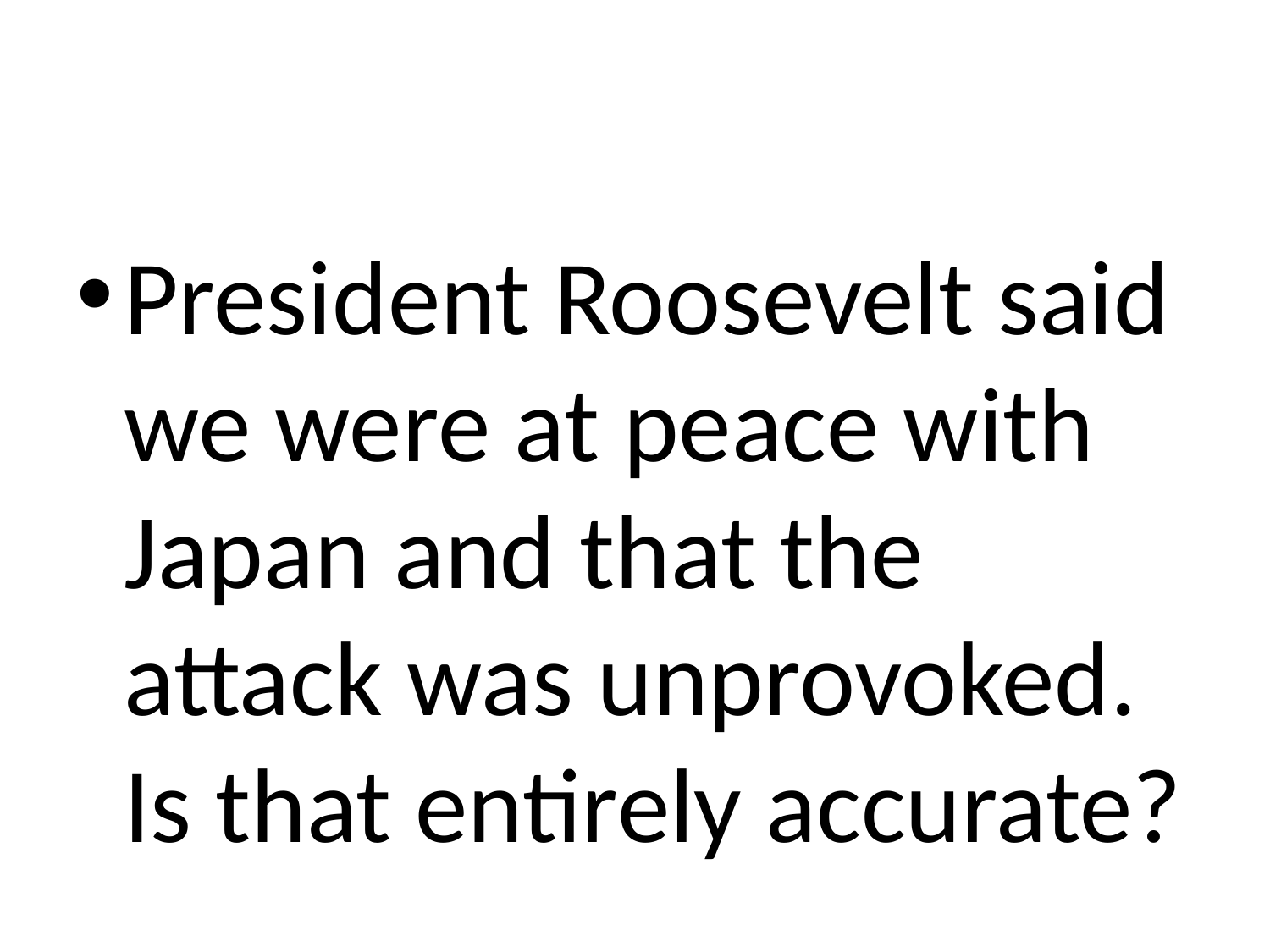

#
President Roosevelt said we were at peace with Japan and that the attack was unprovoked.  Is that entirely accurate?